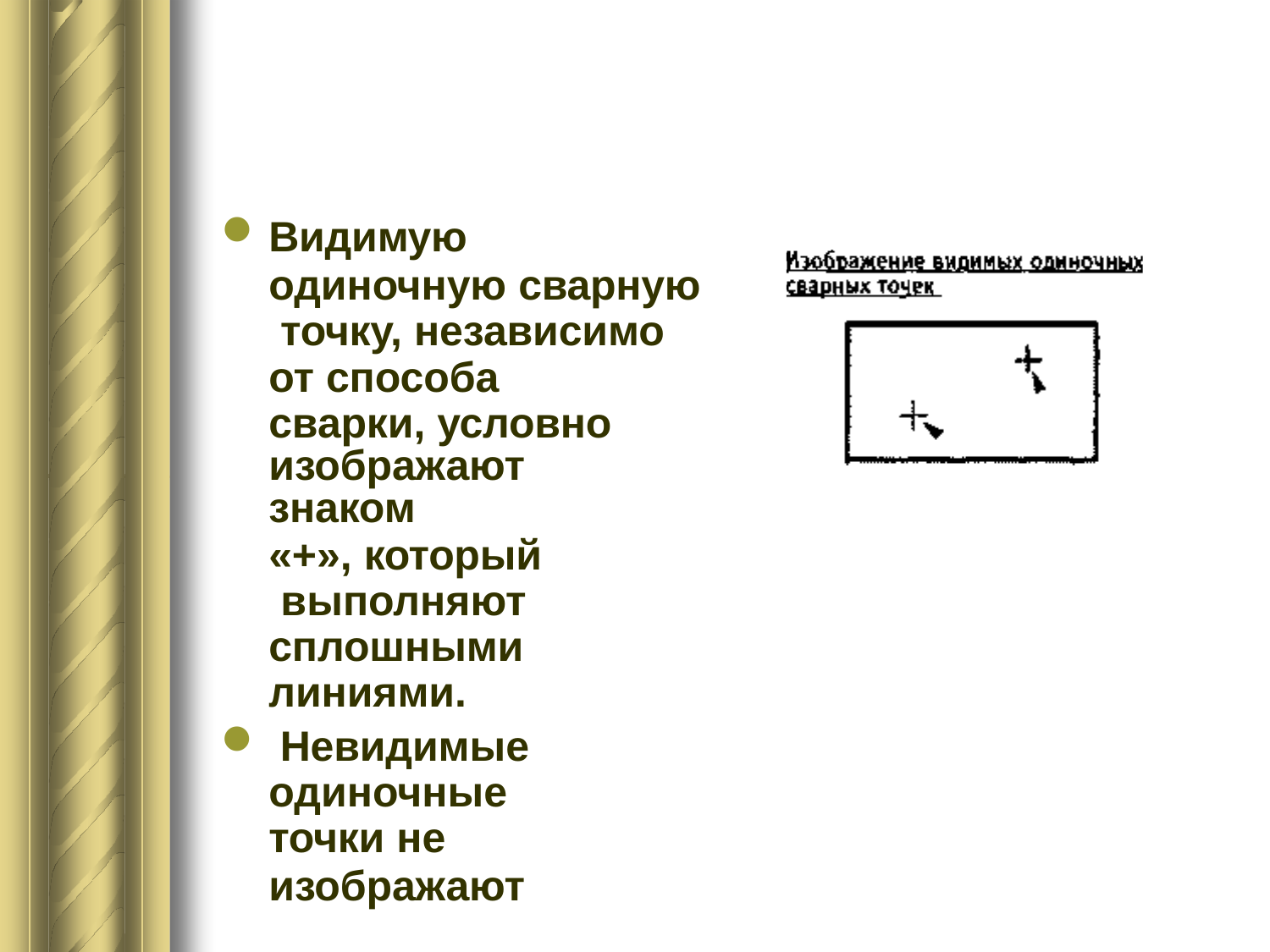

Видимую
одиночную сварную  точку, независимо
от способа  сварки, условно
изображают знаком
«+», который  выполняют  сплошными  линиями.
Невидимые
одиночные точки не
изображают